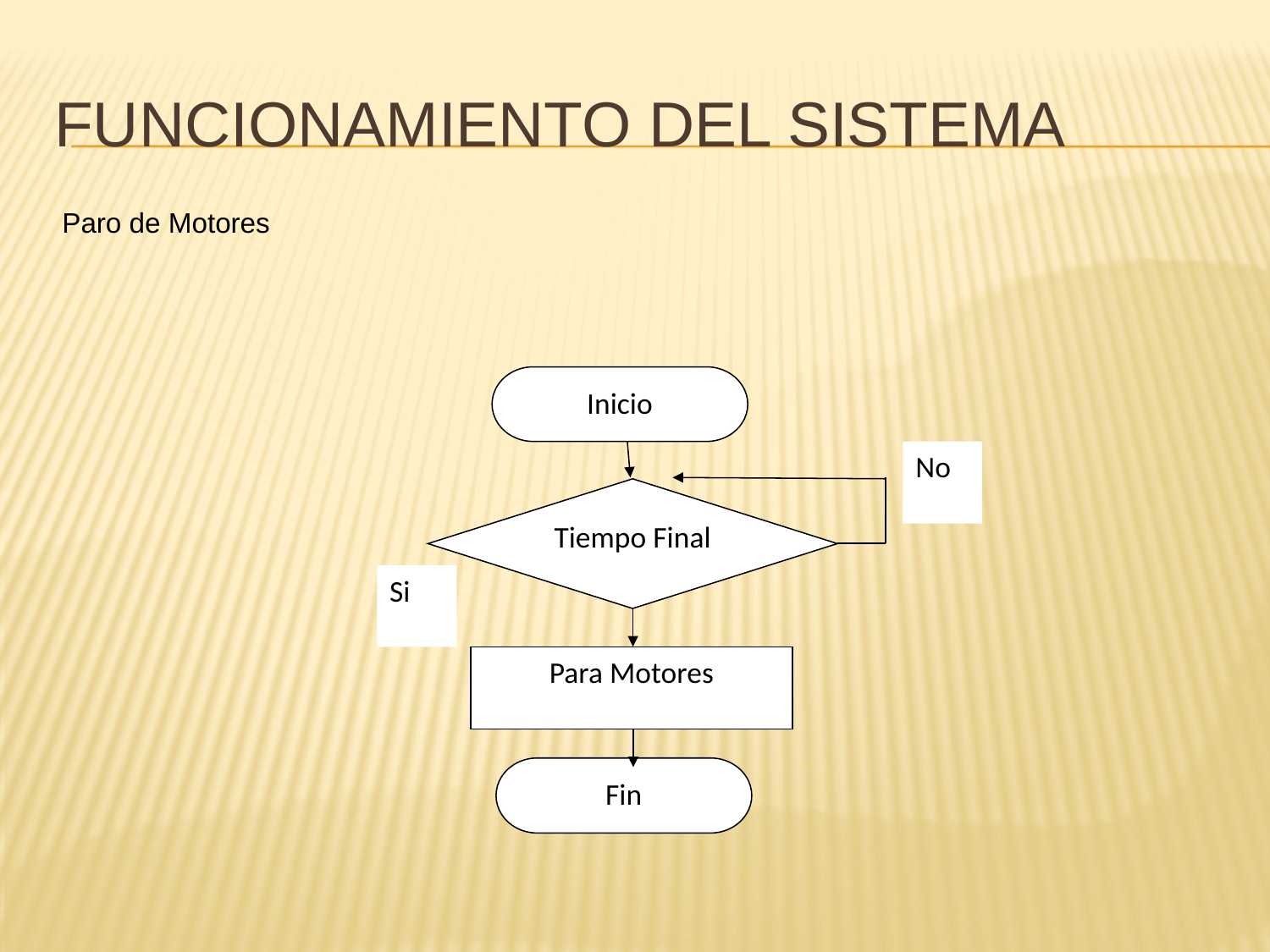

# FUNCIONAMIENTO DEL SISTEMA
Paro de Motores
Inicio
No
Tiempo Final
Si
Para Motores
Fin